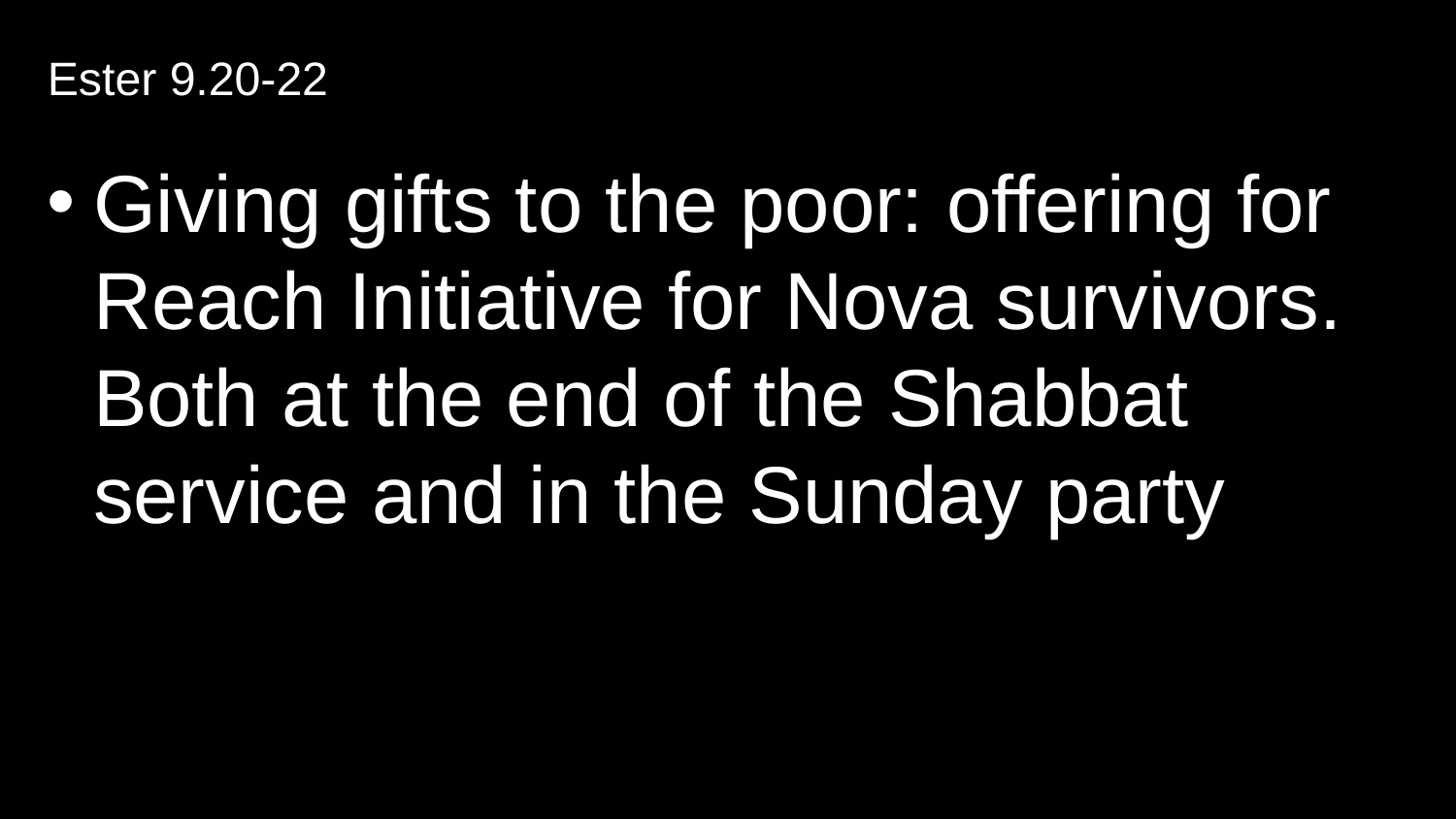

Ester 9.20-22
Giving gifts to the poor: offering for Reach Initiative for Nova survivors.  Both at the end of the Shabbat service and in the Sunday party